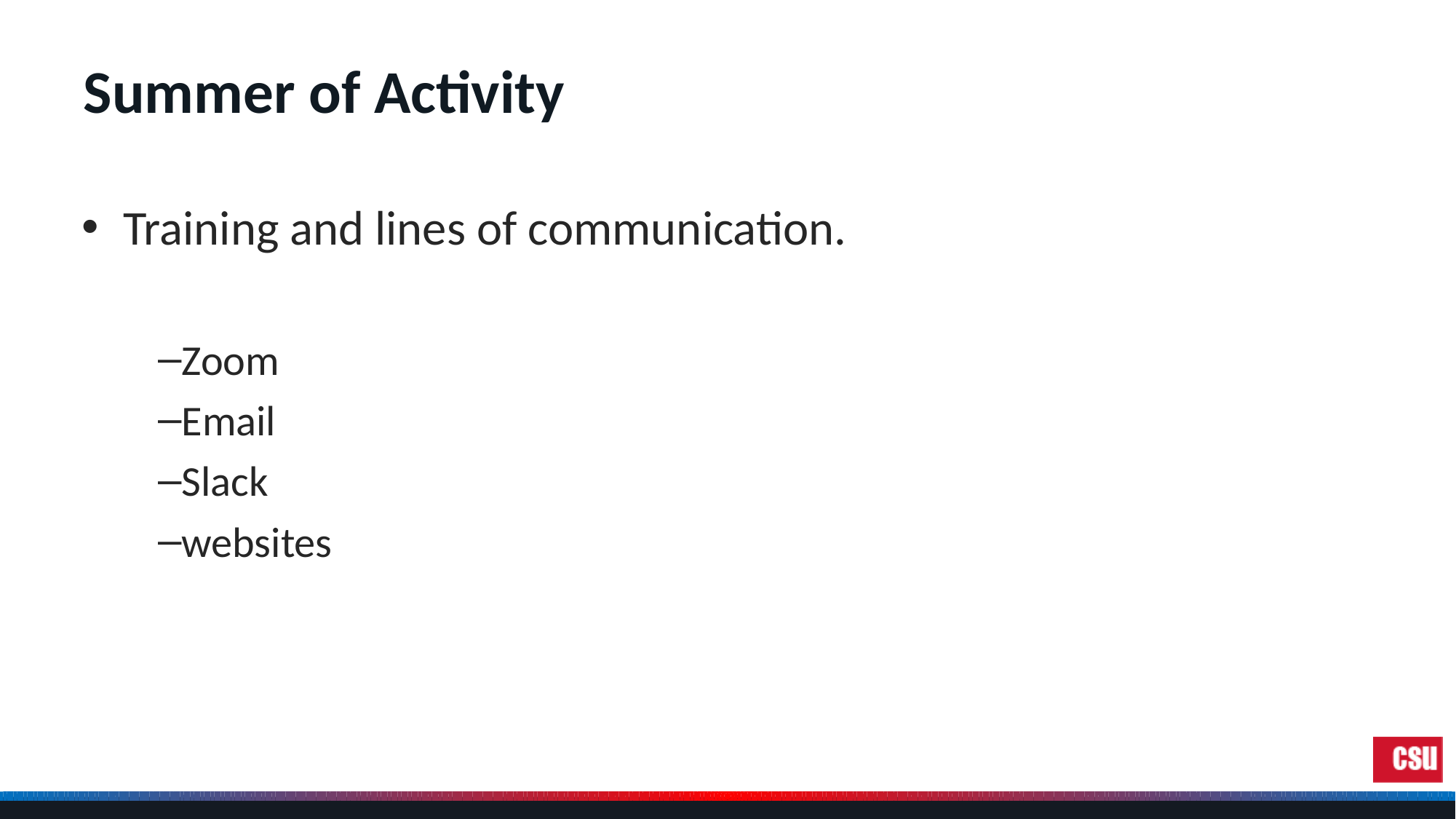

# Summer of Activity
Training and lines of communication.

Zoom
Email
Slack
websites